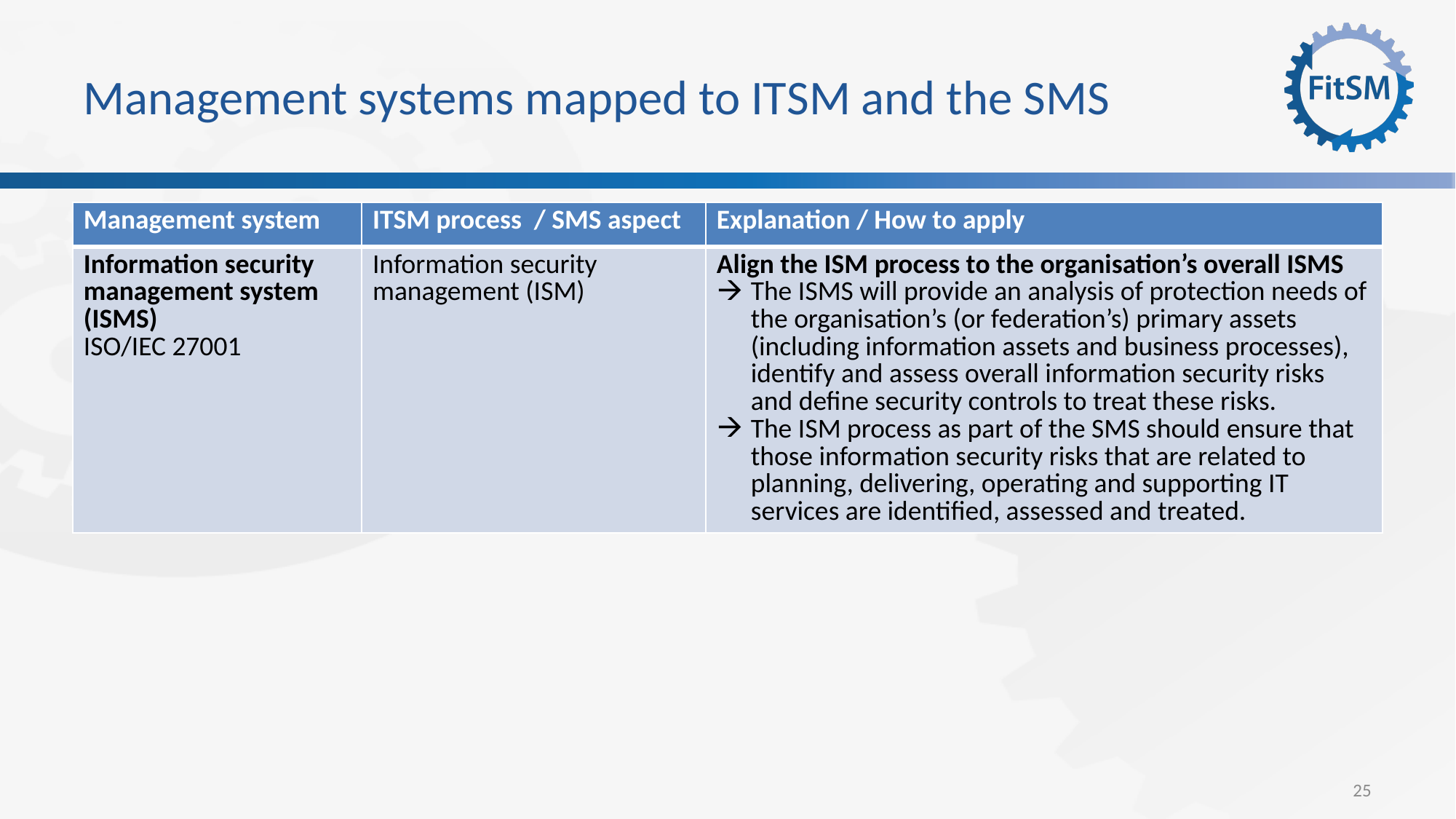

# Management systems mapped to ITSM and the SMS
| Management system | ITSM process / SMS aspect | Explanation / How to apply |
| --- | --- | --- |
| Information security management system (ISMS) ISO/IEC 27001 | Information security management (ISM) | Align the ISM process to the organisation’s overall ISMS The ISMS will provide an analysis of protection needs of the organisation’s (or federation’s) primary assets (including information assets and business processes), identify and assess overall information security risks and define security controls to treat these risks. The ISM process as part of the SMS should ensure that those information security risks that are related to planning, delivering, operating and supporting IT services are identified, assessed and treated. |
25